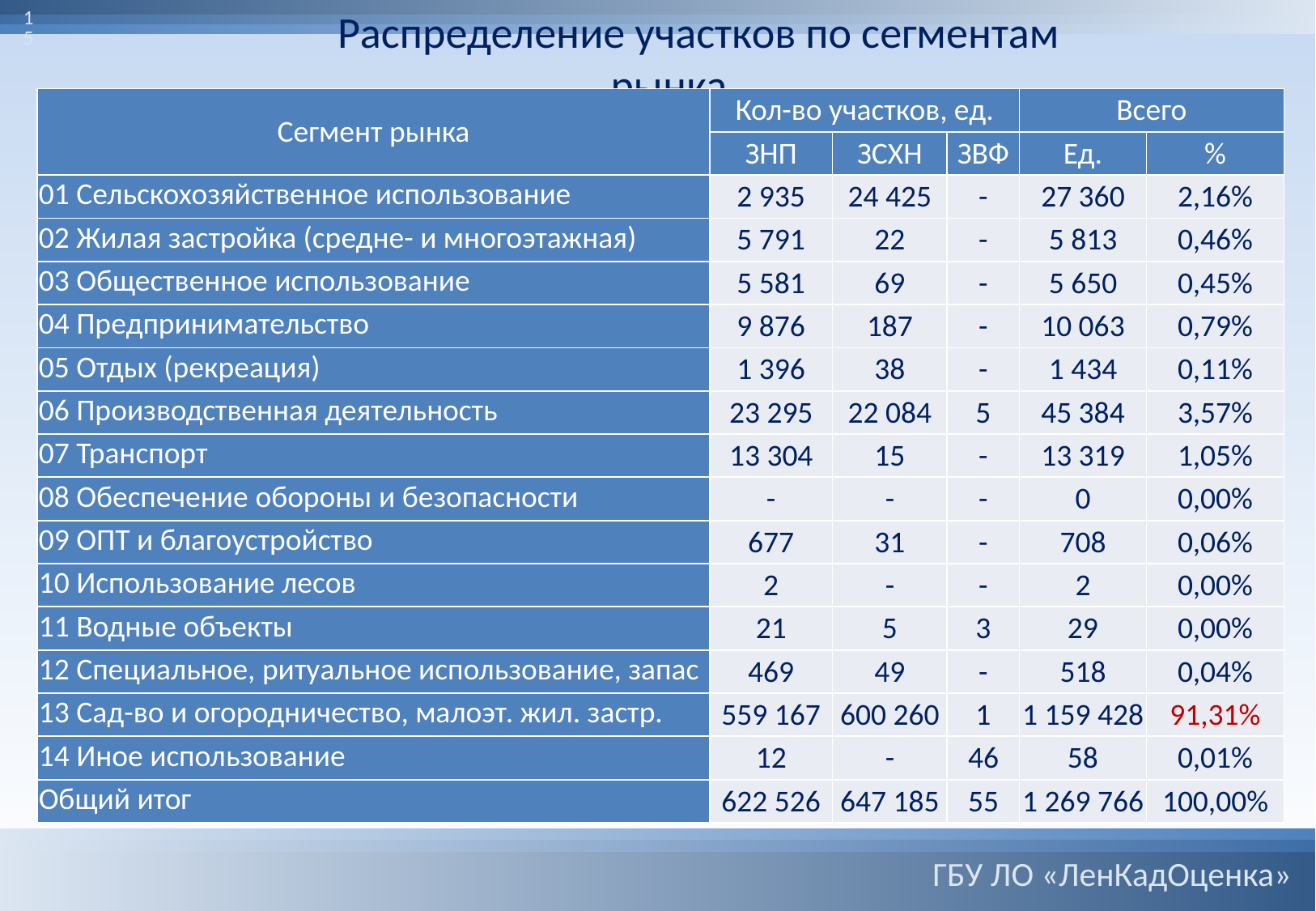

15
Распределение участков по сегментам рынка
| Сегмент рынка | Кол-во участков, ед. |  |  | Всего |  |
| --- | --- | --- | --- | --- | --- |
|  | ЗНП | ЗСХН | ЗВФ | Ед. | % |
| 01 Сельскохозяйственное использование | 2 935 | 24 425 | - | 27 360 | 2,16% |
| 02 Жилая застройка (средне- и многоэтажная) | 5 791 | 22 | - | 5 813 | 0,46% |
| 03 Общественное использование | 5 581 | 69 | - | 5 650 | 0,45% |
| 04 Предпринимательство | 9 876 | 187 | - | 10 063 | 0,79% |
| 05 Отдых (рекреация) | 1 396 | 38 | - | 1 434 | 0,11% |
| 06 Производственная деятельность | 23 295 | 22 084 | 5 | 45 384 | 3,57% |
| 07 Транспорт | 13 304 | 15 | - | 13 319 | 1,05% |
| 08 Обеспечение обороны и безопасности | - | - | - | 0 | 0,00% |
| 09 ОПТ и благоустройство | 677 | 31 | - | 708 | 0,06% |
| 10 Использование лесов | 2 | - | - | 2 | 0,00% |
| 11 Водные объекты | 21 | 5 | 3 | 29 | 0,00% |
| 12 Специальное, ритуальное использование, запас | 469 | 49 | - | 518 | 0,04% |
| 13 Сад-во и огородничество, малоэт. жил. застр. | 559 167 | 600 260 | 1 | 1 159 428 | 91,31% |
| 14 Иное использование | 12 | - | 46 | 58 | 0,01% |
| Общий итог | 622 526 | 647 185 | 55 | 1 269 766 | 100,00% |

ГБУ ЛО «ЛенКадОценка»